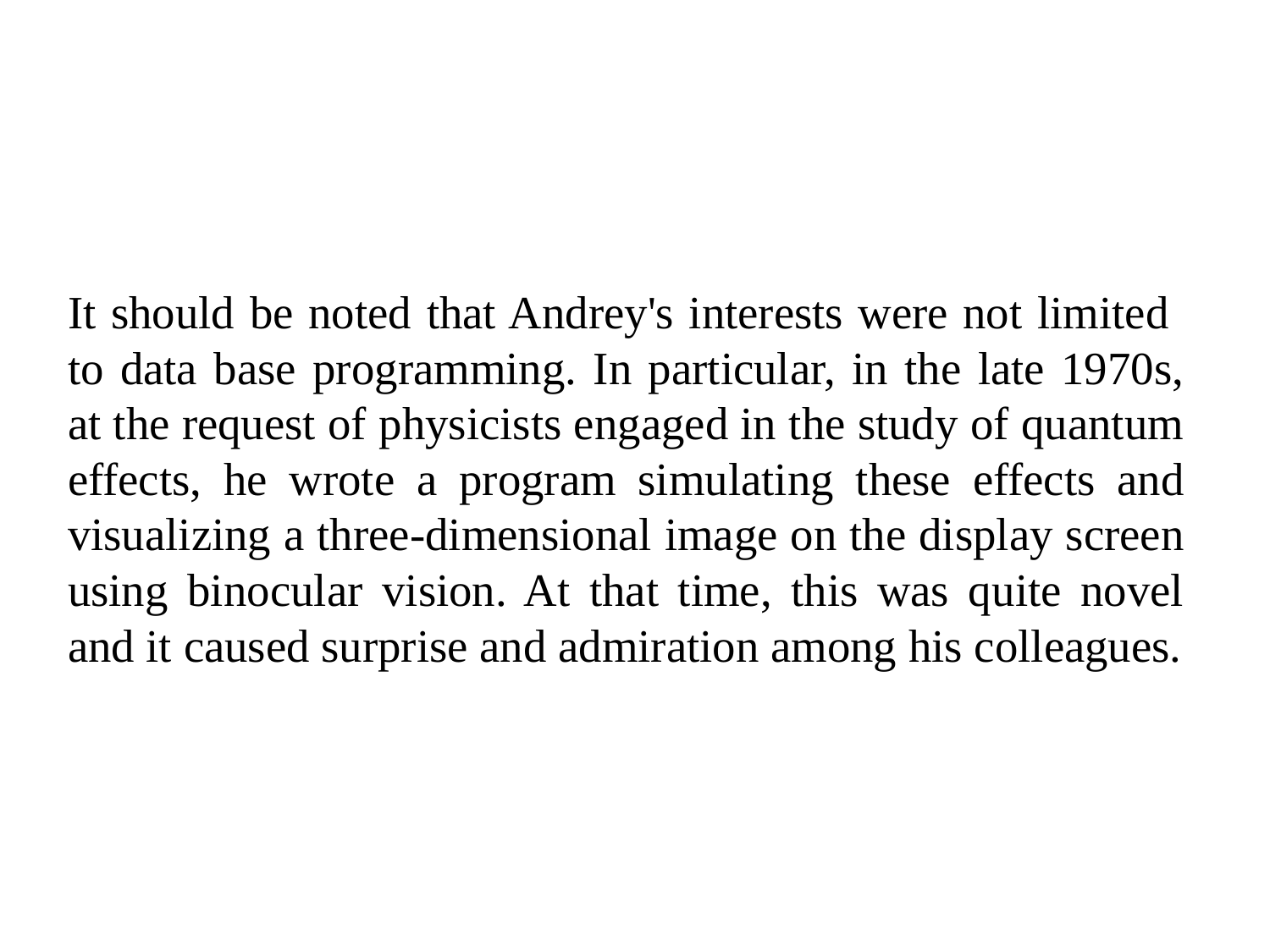

#
It should be noted that Andrey's interests were not limited  to data base programming. In particular, in the late 1970s, at the request of physicists engaged in the study of quantum effects, he wrote a program simulating these effects and visualizing a three-dimensional image on the display screen using binocular vision. At that time, this was quite novel and it caused surprise and admiration among his colleagues.